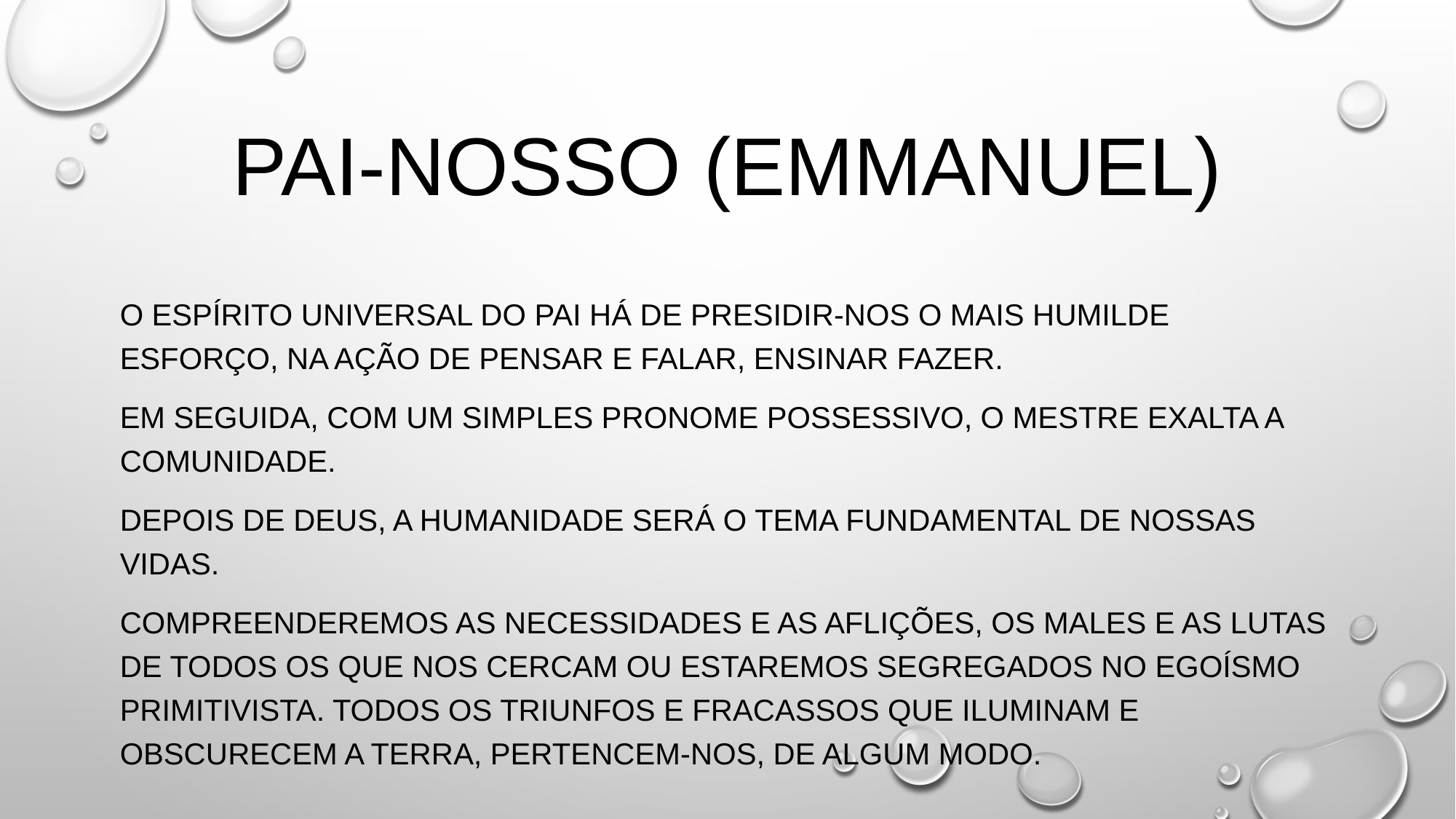

# Pai-nosso (emmanuel)
O espírito universal do Pai há de presidir-nos O mais humilde esforço, Na ação de pensar e falar, Ensinar fazer.
Em seguida, com um simples pronome possessivo, O mestre exalta a comunidade.
Depois de Deus, a humanidade será o tema fundamental de nossas vidas.
Compreenderemos as necessidades e as aflições, Os males e as lutas de todos Os que nos cercam ou estaremos segregados no egoísmo primitivista. Todos os triunfos e fracassos que iluminam e Obscurecem a Terra, Pertencem-nos, de algum modo.